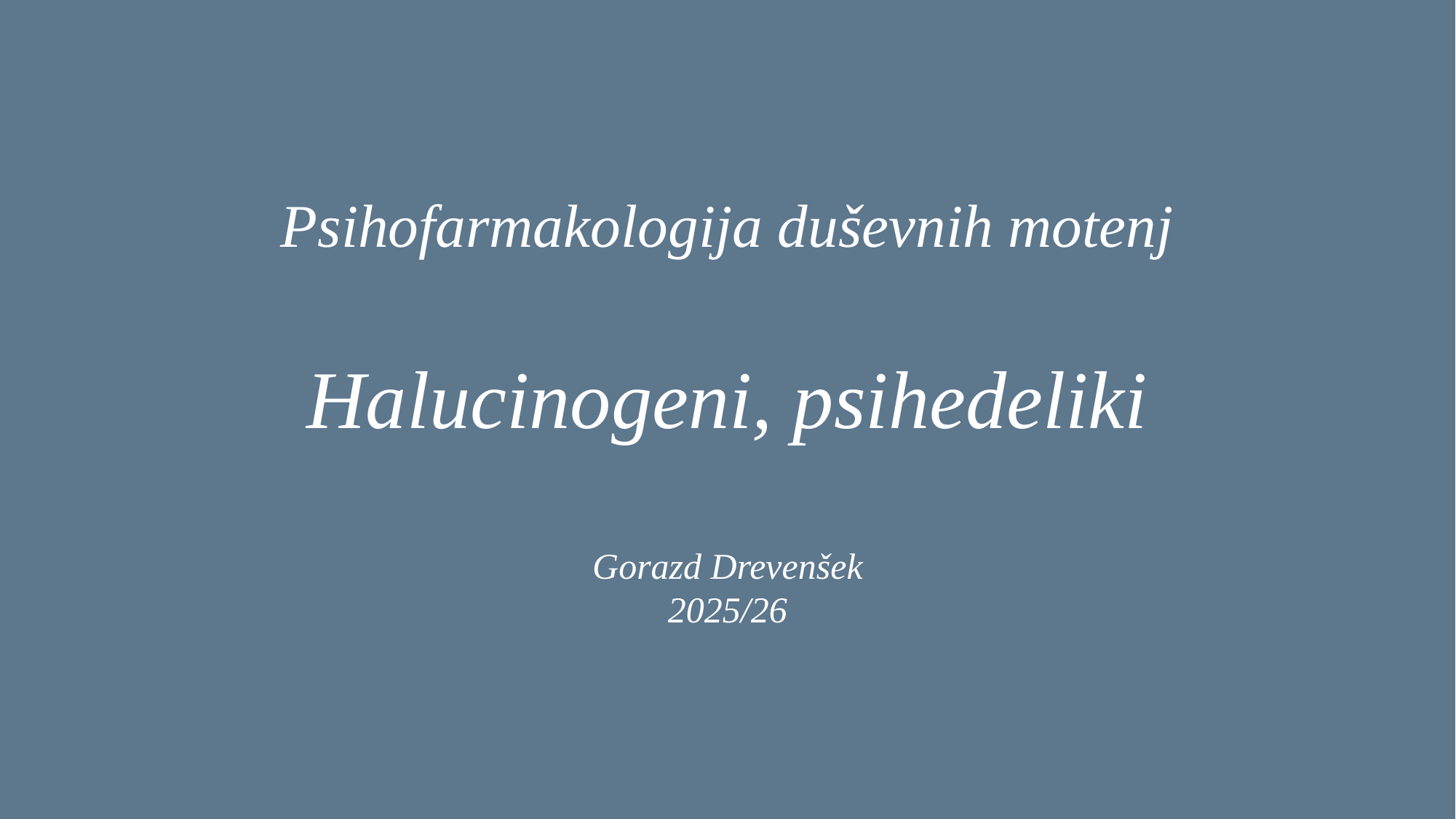

# Psihofarmakologija duševnih motenj Halucinogeni, psihedeliki Gorazd Drevenšek 2025/26